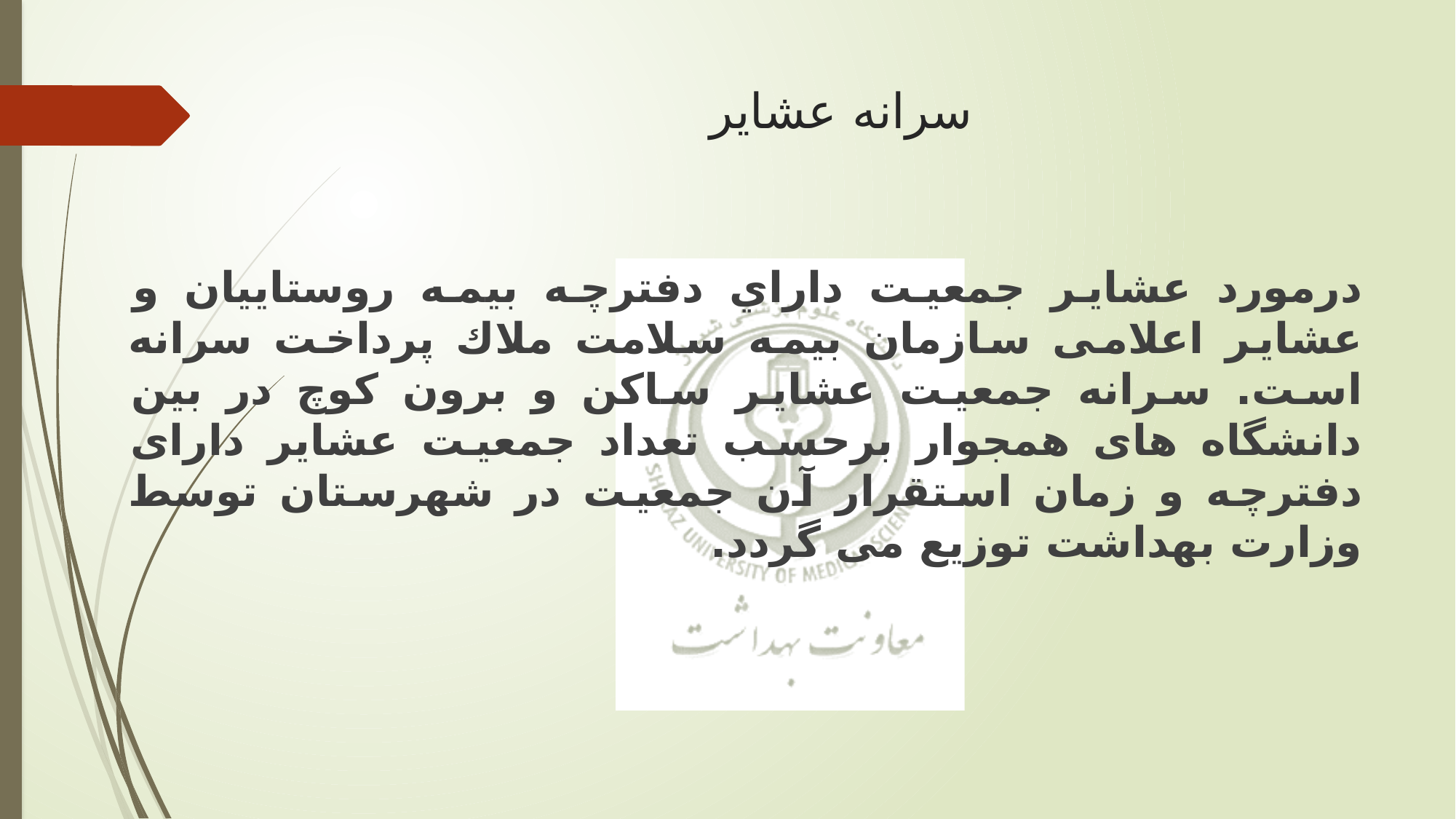

# سرانه عشایر
درمورد عشاير جمعيت داراي دفترچه بيمه روستاييان و عشاير اعلامی سازمان بیمه سلامت ملاك پرداخت سرانه است. سرانه جمعیت عشایر ساکن و برون کوچ در بین دانشگاه های همجوار برحسب تعداد جمعيت عشاير دارای دفترچه و زمان استقرار آن جمعيت در شهرستان توسط وزارت بهداشت توزیع می گردد.